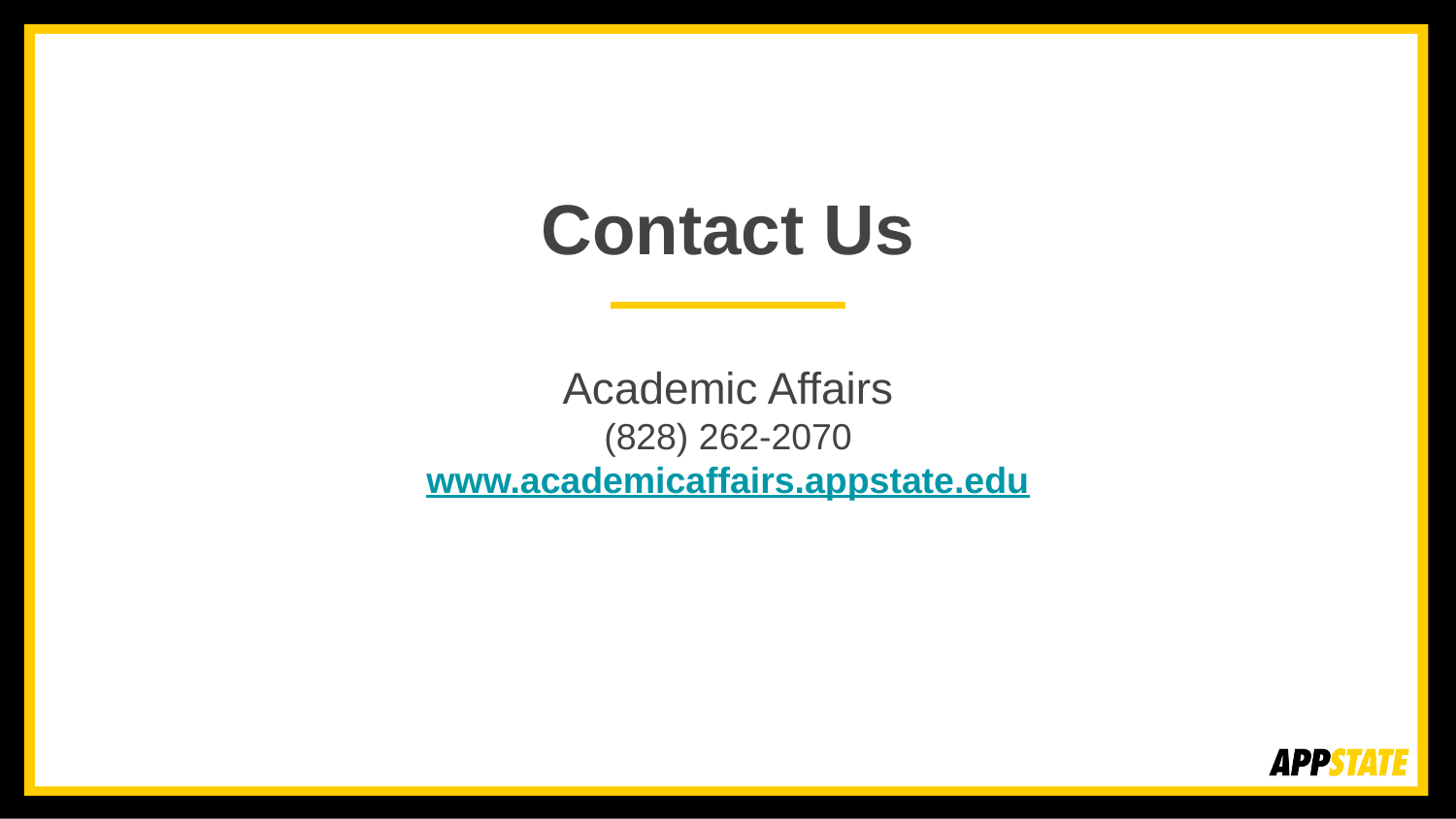

# Contact Us
Academic Affairs
(828) 262-2070
www.academicaffairs.appstate.edu